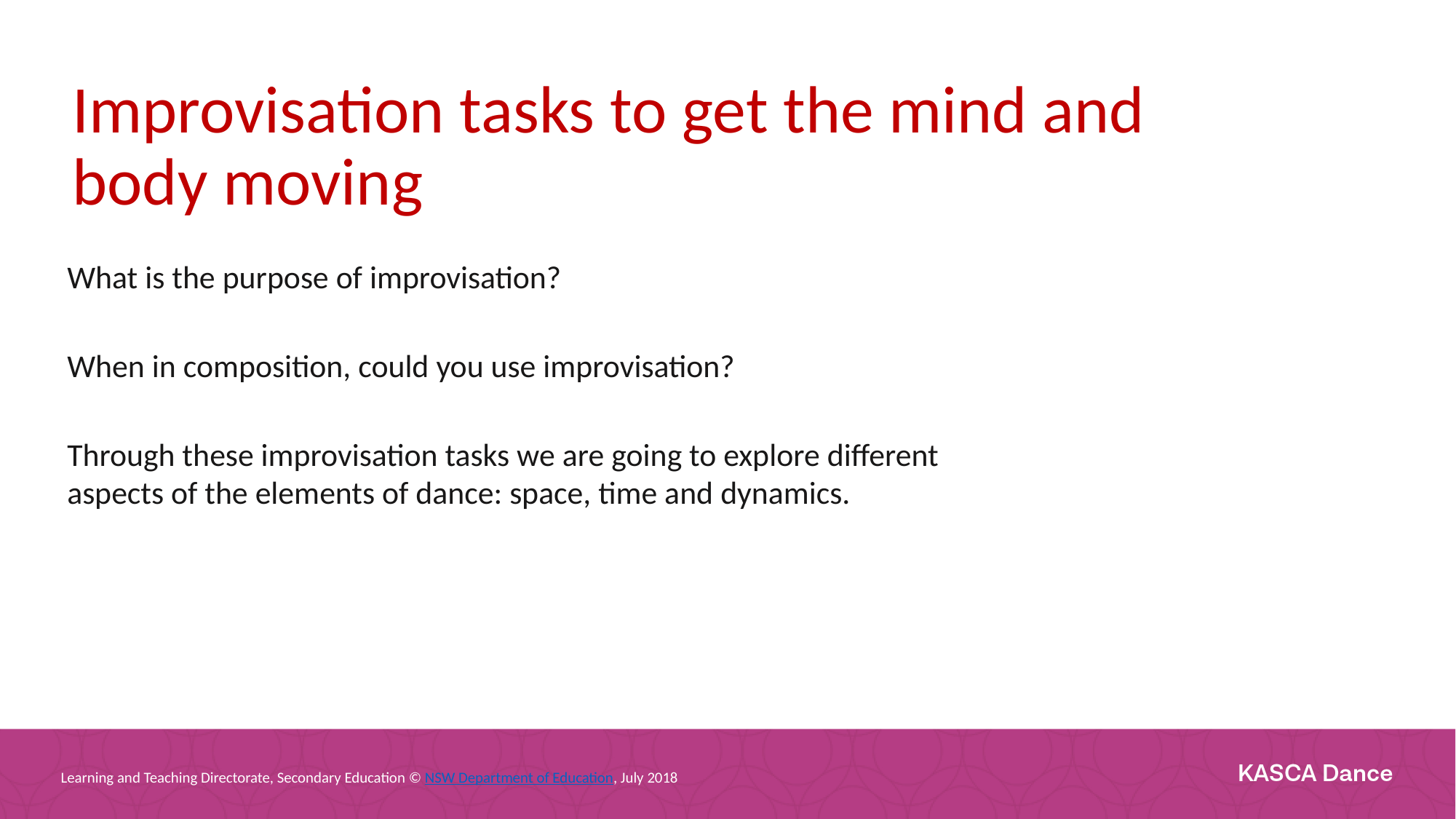

Improvisation tasks to get the mind and body moving
What is the purpose of improvisation?

When in composition, could you use improvisation?

Through these improvisation tasks we are going to explore different aspects of the elements of dance: space, time and dynamics.